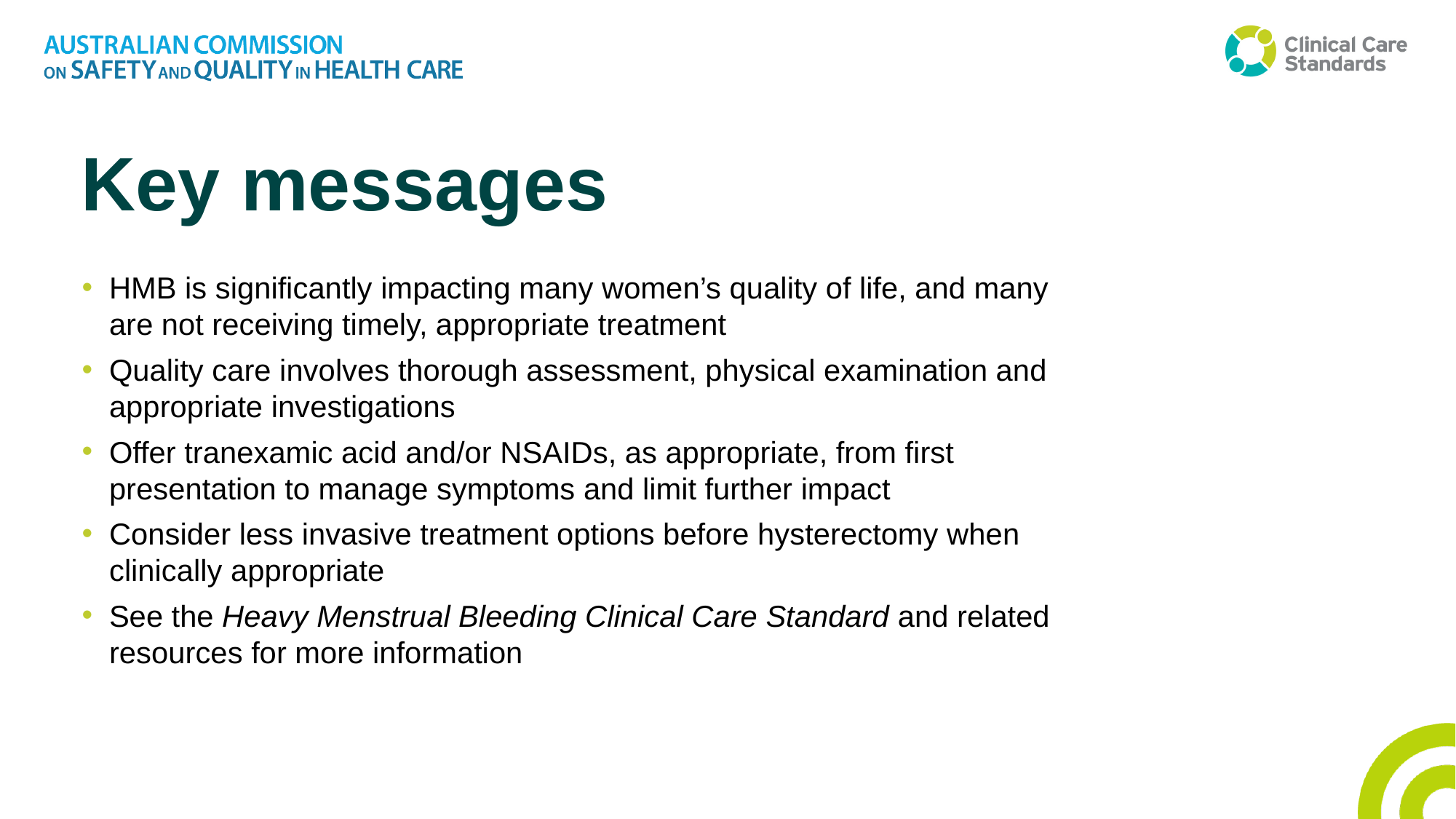

# Key messages
HMB is significantly impacting many women’s quality of life, and many are not receiving timely, appropriate treatment
Quality care involves thorough assessment, physical examination and appropriate investigations
Offer tranexamic acid and/or NSAIDs, as appropriate, from first presentation to manage symptoms and limit further impact
Consider less invasive treatment options before hysterectomy when clinically appropriate
See the Heavy Menstrual Bleeding Clinical Care Standard and related resources for more information